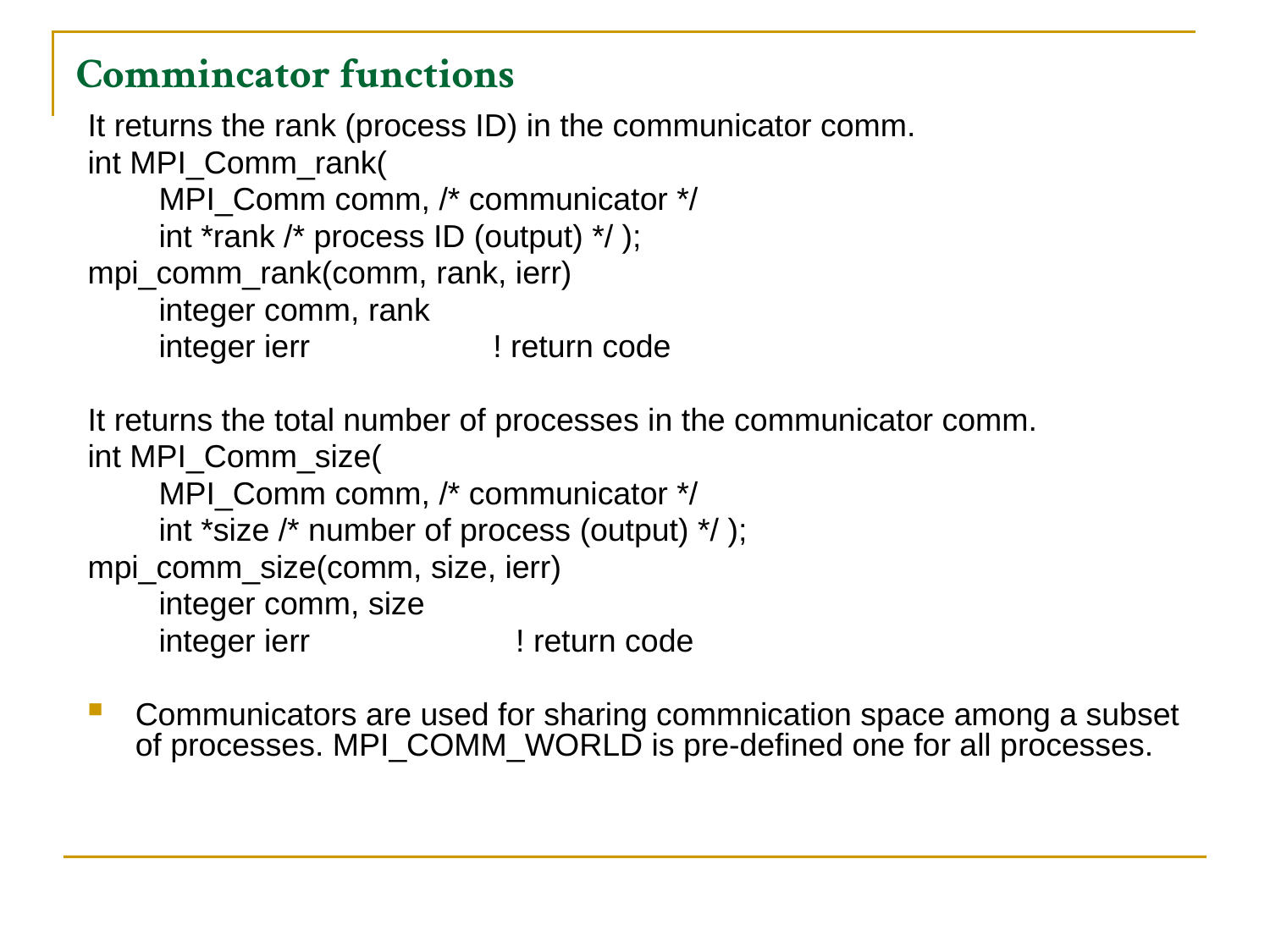

# Commincator functions
It returns the rank (process ID) in the communicator comm.
int MPI_Comm_rank(
　　MPI_Comm comm, /* communicator */
　　int *rank /* process ID (output) */ );
mpi_comm_rank(comm, rank, ierr)
　　integer comm, rank
　　integer ierr 　　　　　! return code

It returns the total number of processes in the communicator comm.
int MPI_Comm_size(
　　MPI_Comm comm, /* communicator */
　　int *size /* number of process (output) */ );
mpi_comm_size(comm, size, ierr)
　　integer comm, size
　　integer ierr　　　　　　! return code

Communicators are used for sharing commnication space among a subset of processes. MPI_COMM_WORLD is pre-defined one for all processes.